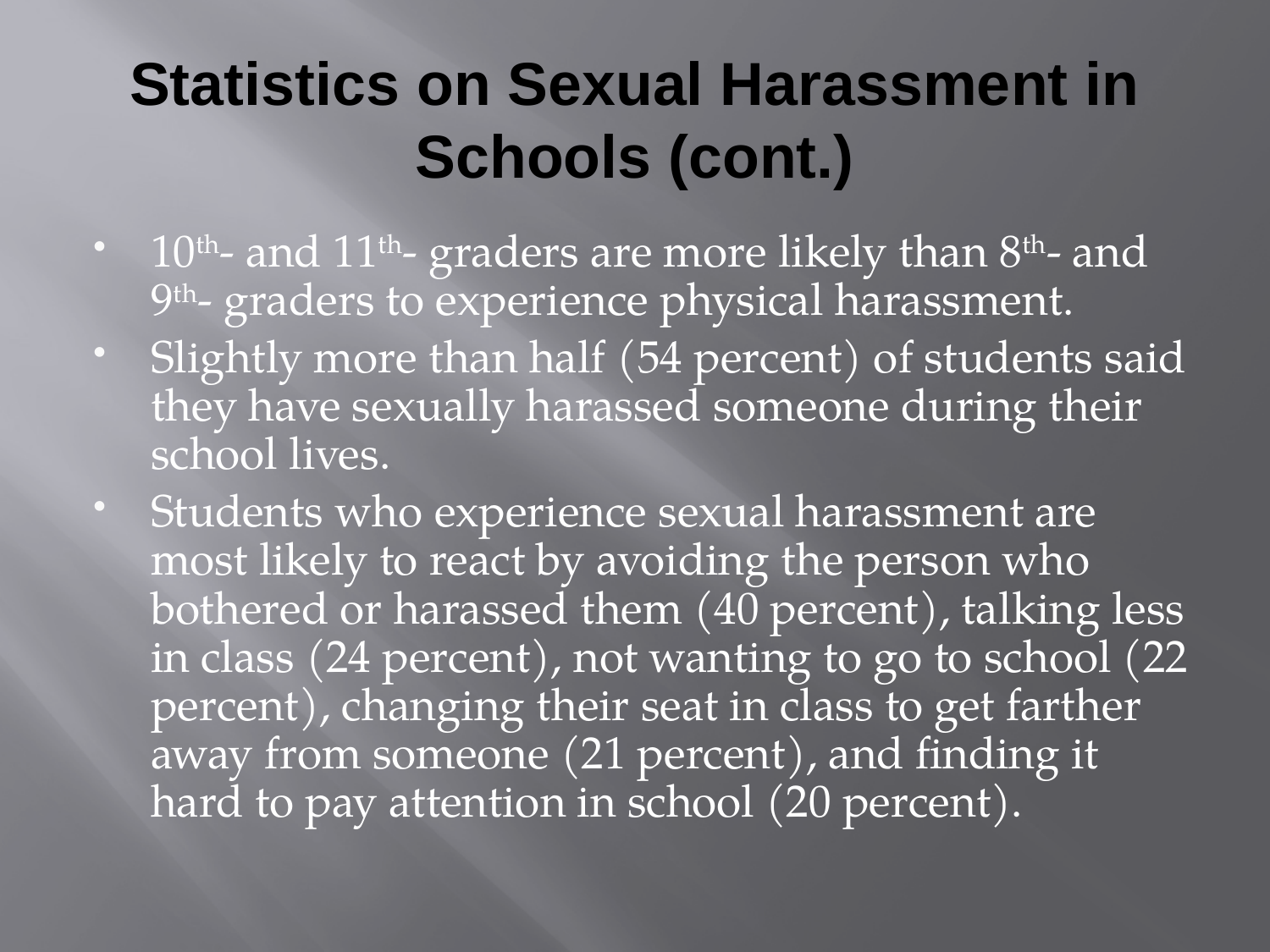

# Statistics on Sexual Harassment in Schools (cont.)
10th- and 11th- graders are more likely than 8th- and 9th- graders to experience physical harassment.
Slightly more than half (54 percent) of students said they have sexually harassed someone during their school lives.
Students who experience sexual harassment are most likely to react by avoiding the person who bothered or harassed them (40 percent), talking less in class (24 percent), not wanting to go to school (22 percent), changing their seat in class to get farther away from someone (21 percent), and finding it hard to pay attention in school (20 percent).